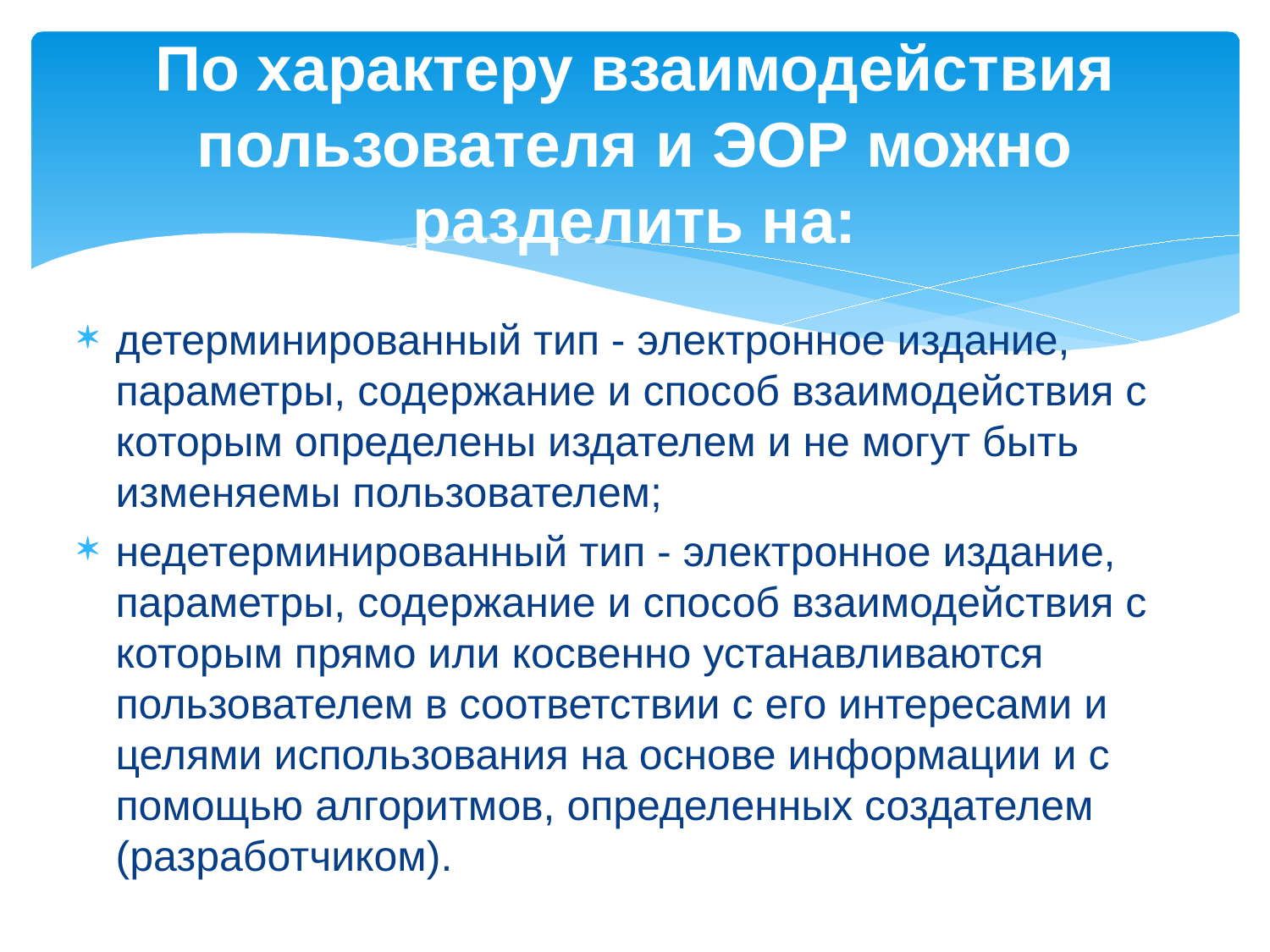

# По характеру взаимодействия пользователя и ЭОР можно разделить на:
детерминированный тип - электронное издание, параметры, содержание и способ взаимодействия с которым определены издателем и не могут быть изменяемы пользователем;
недетерминированный тип - электронное издание, параметры, содержание и способ взаимодействия с которым прямо или косвенно устанавливаются пользователем в соответствии с его интересами и целями использования на основе информации и с помощью алгоритмов, определенных создателем (разработчиком).